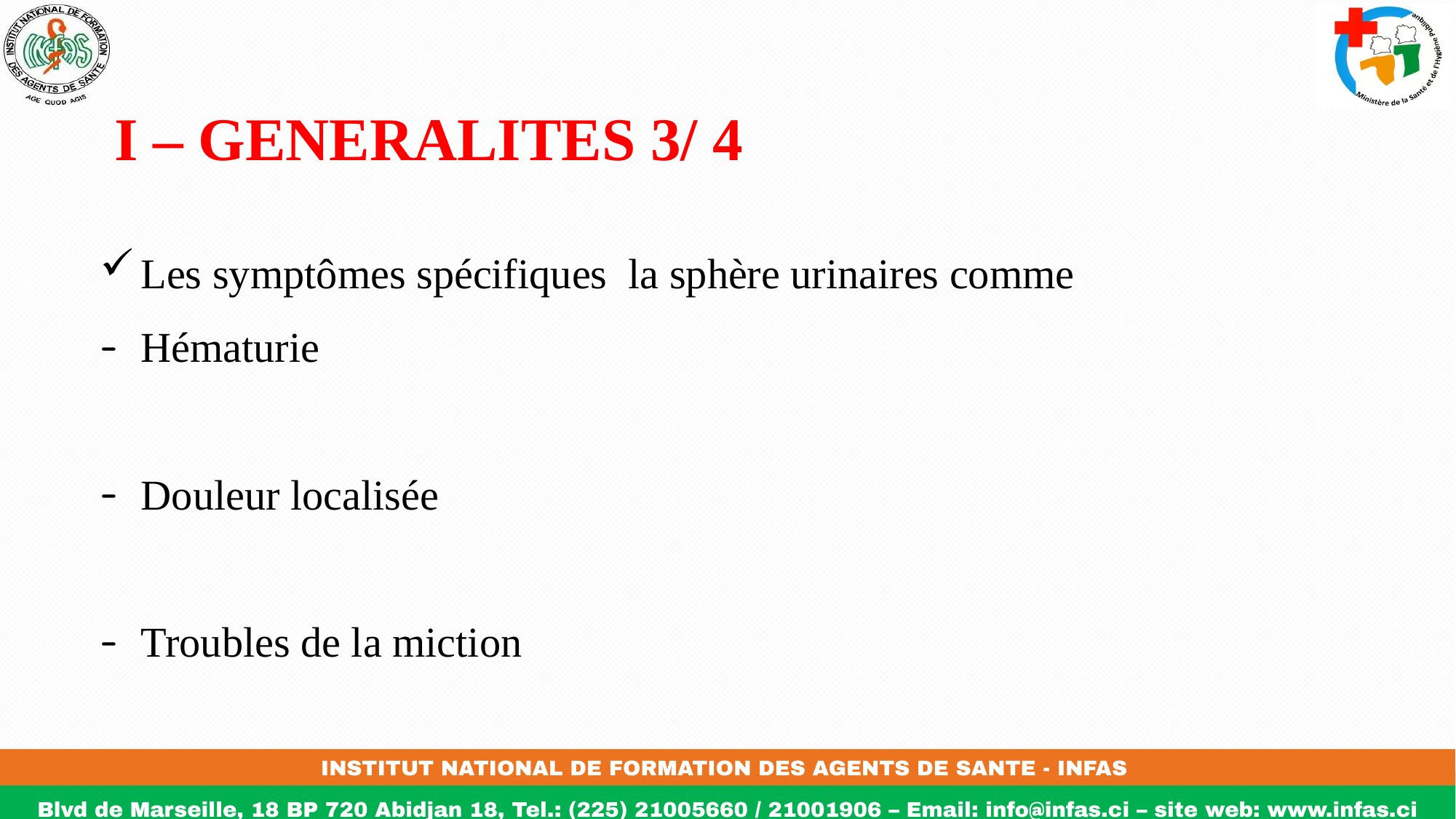

# I – GENERALITES 3/ 4
Les symptômes spécifiques  la sphère urinaires comme
Hématurie

Douleur localisée

Troubles de la miction